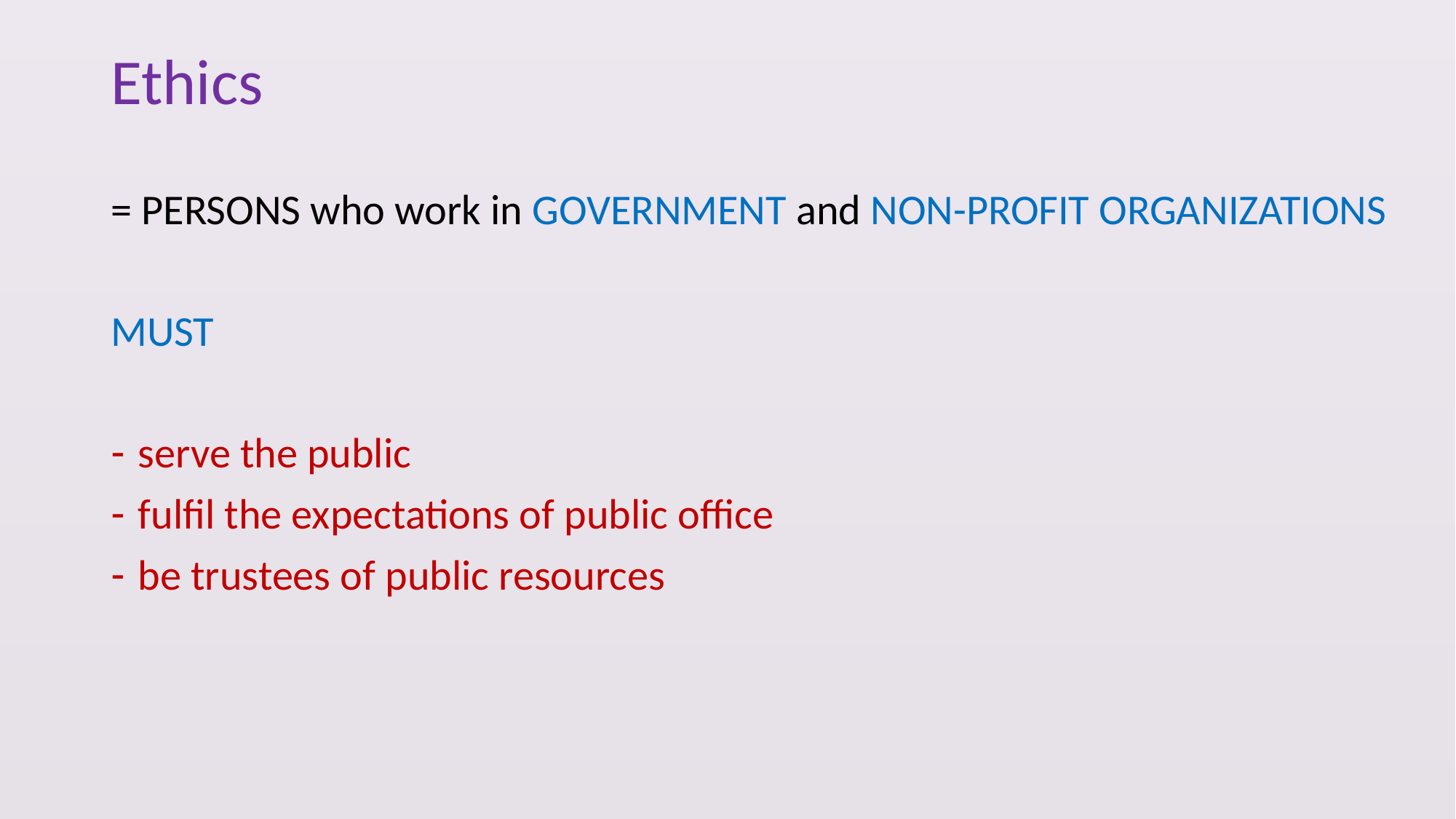

# Ethics
= PERSONS who work in GOVERNMENT and NON-PROFIT ORGANIZATIONS

MUST

serve the public
fulfil the expectations of public office
be trustees of public resources